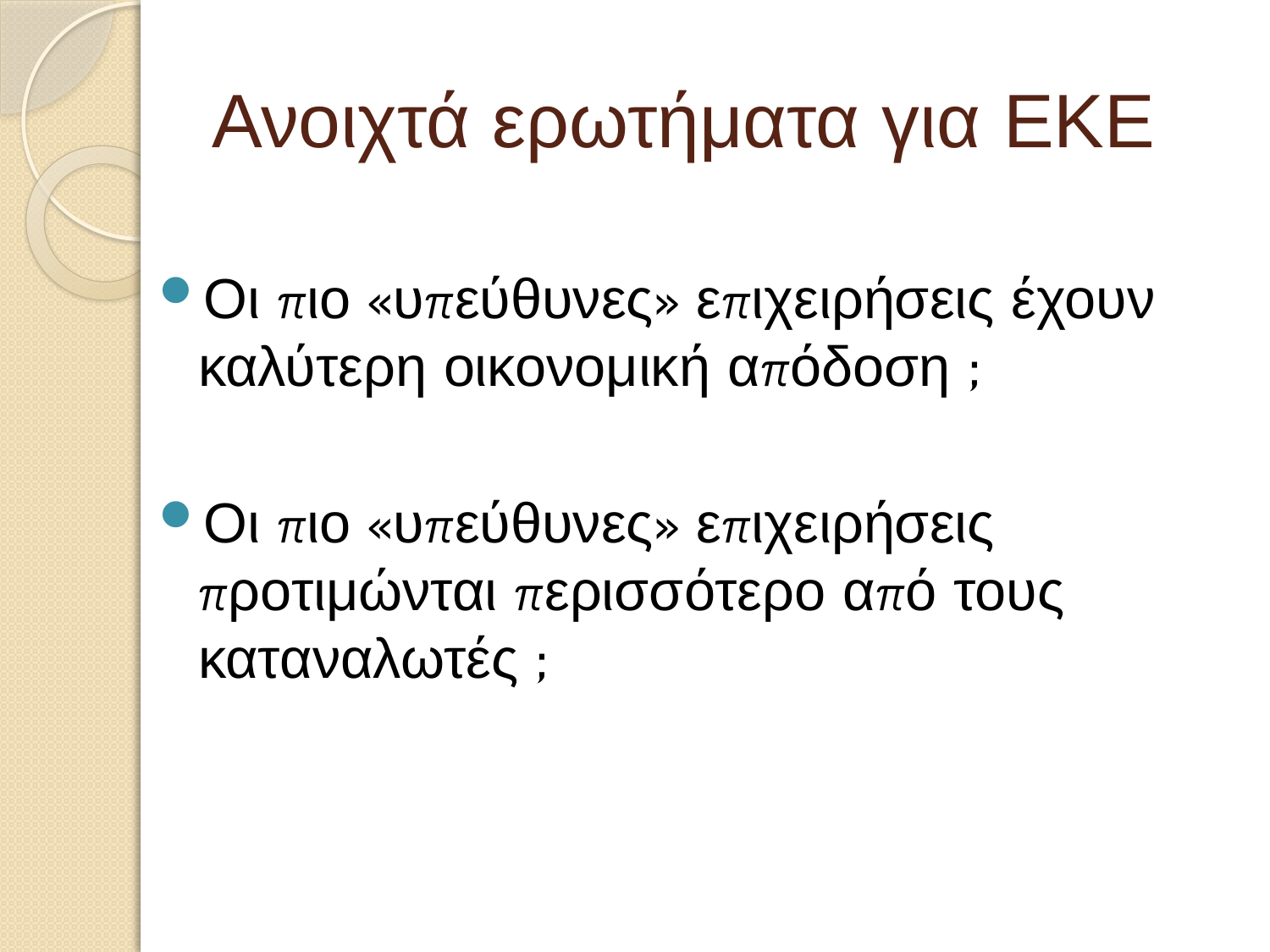

# Ανοιχτά ερωτήματα για ΕΚΕ
Οι πιο «υπεύθυνες» επιχειρήσεις έχουν καλύτερη οικονομική απόδοση ;

Οι πιο «υπεύθυνες» επιχειρήσεις προτιμώνται περισσότερο από τους καταναλωτές ;